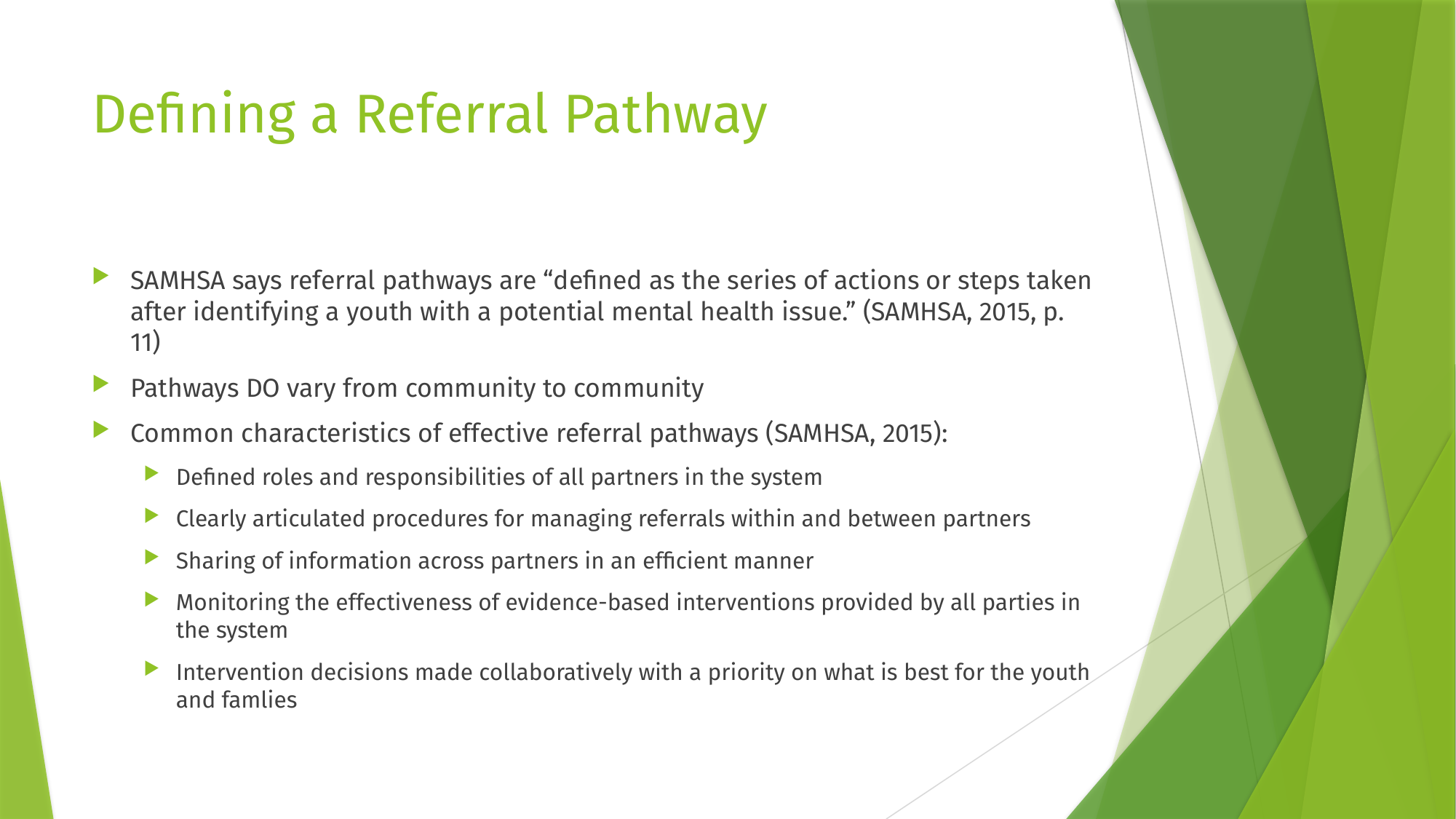

# Defining a Referral Pathway
SAMHSA says referral pathways are “defined as the series of actions or steps taken after identifying a youth with a potential mental health issue.” (SAMHSA, 2015, p. 11)
Pathways DO vary from community to community
Common characteristics of effective referral pathways (SAMHSA, 2015):
Defined roles and responsibilities of all partners in the system
Clearly articulated procedures for managing referrals within and between partners
Sharing of information across partners in an efficient manner
Monitoring the effectiveness of evidence-based interventions provided by all parties in the system
Intervention decisions made collaboratively with a priority on what is best for the youth and famlies